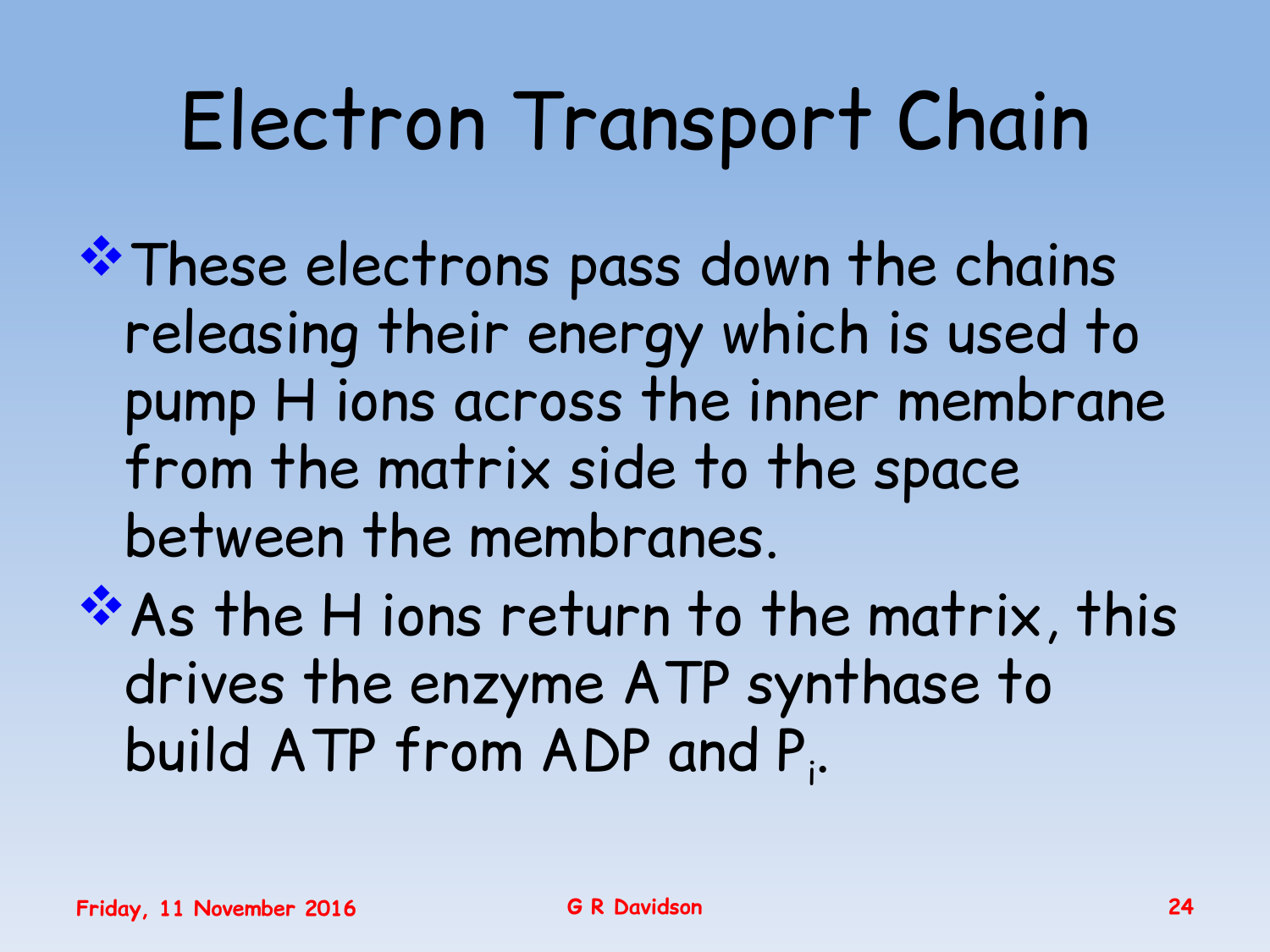

# Electron Transport Chain
These electrons pass down the chains releasing their energy which is used to pump H ions across the inner membrane from the matrix side to the space between the membranes.
As the H ions return to the matrix, this drives the enzyme ATP synthase to build ATP from ADP and Pi.
Friday, 11 November 2016
G R Davidson
24